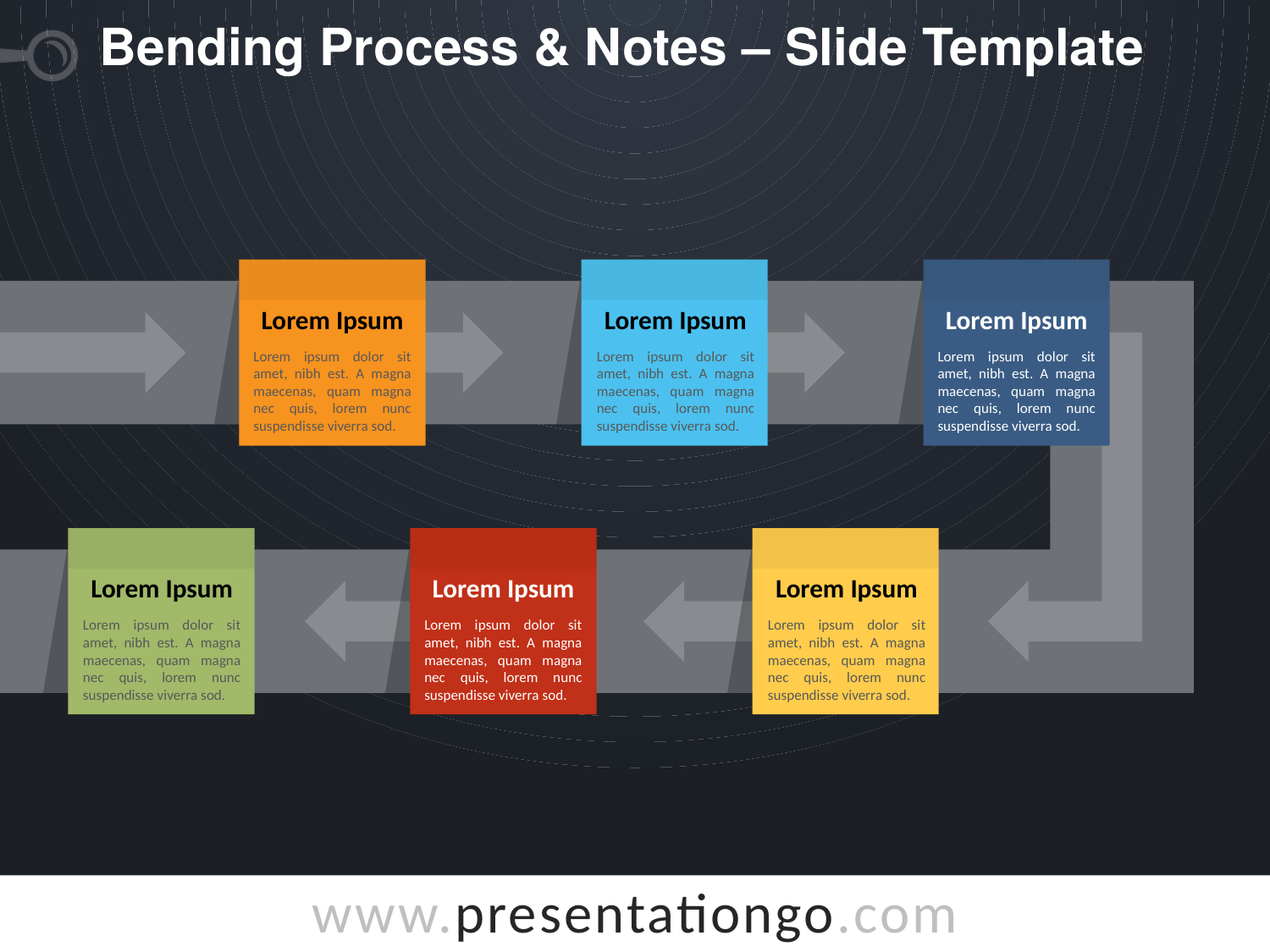

# Bending Process & Notes – Slide Template

Lorem Ipsum
Lorem ipsum dolor sit amet, nibh est. A magna maecenas, quam magna nec quis, lorem nunc suspendisse viverra sod.
Lorem Ipsum
Lorem ipsum dolor sit amet, nibh est. A magna maecenas, quam magna nec quis, lorem nunc suspendisse viverra sod.
Lorem Ipsum
Lorem ipsum dolor sit amet, nibh est. A magna maecenas, quam magna nec quis, lorem nunc suspendisse viverra sod.

Lorem Ipsum
Lorem ipsum dolor sit amet, nibh est. A magna maecenas, quam magna nec quis, lorem nunc suspendisse viverra sod.
Lorem Ipsum
Lorem ipsum dolor sit amet, nibh est. A magna maecenas, quam magna nec quis, lorem nunc suspendisse viverra sod.
Lorem Ipsum
Lorem ipsum dolor sit amet, nibh est. A magna maecenas, quam magna nec quis, lorem nunc suspendisse viverra sod.